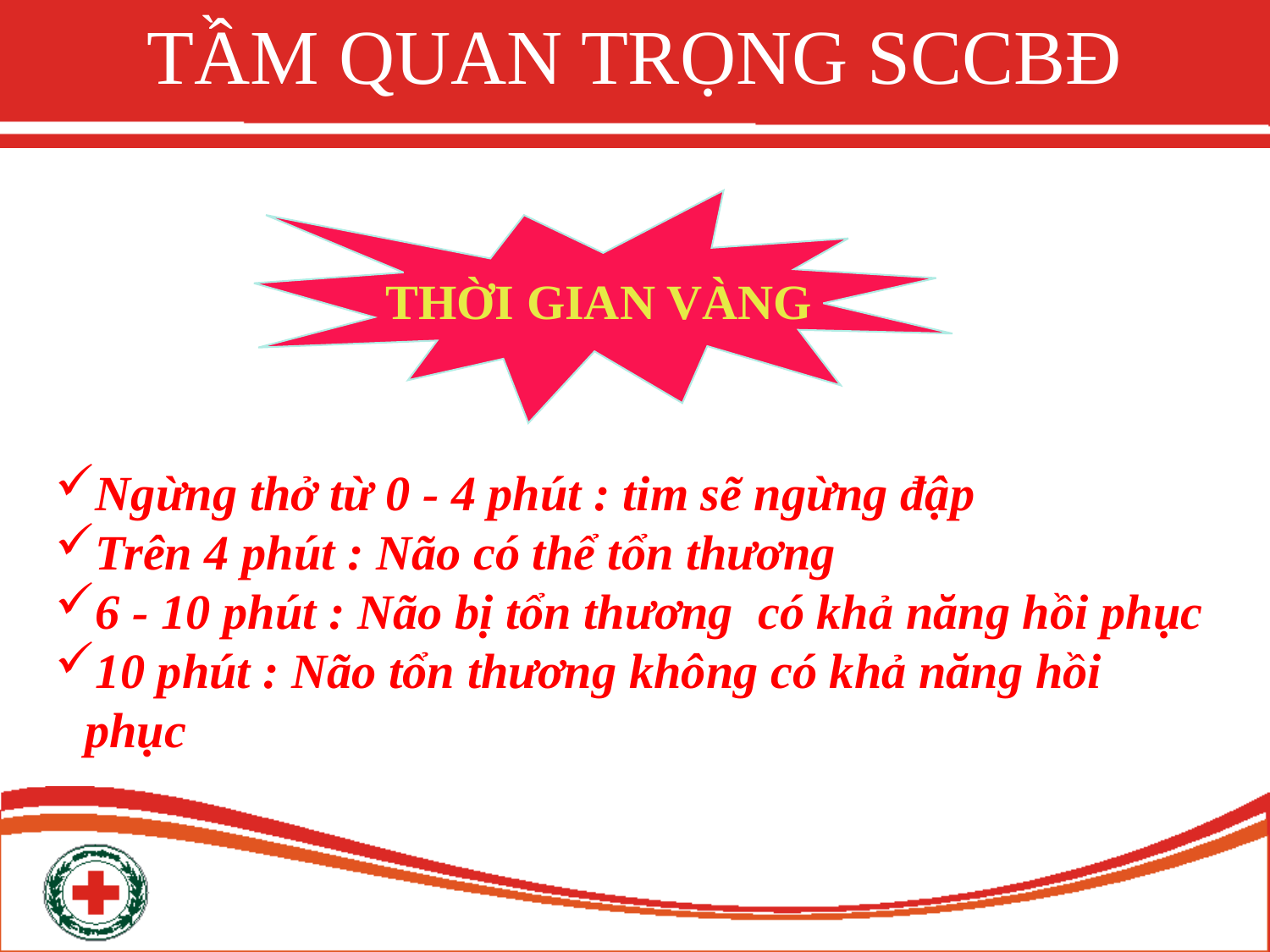

# TẦM QUAN TRỌNG SCCBĐ

THỜI GIAN VÀNG
Ngừng thở từ 0 - 4 phút : tim sẽ ngừng đập
Trên 4 phút : Não có thể tổn thương
6 - 10 phút : Não bị tổn thương  có khả năng hồi phục
10 phút : Não tổn thương không có khả năng hồi phục